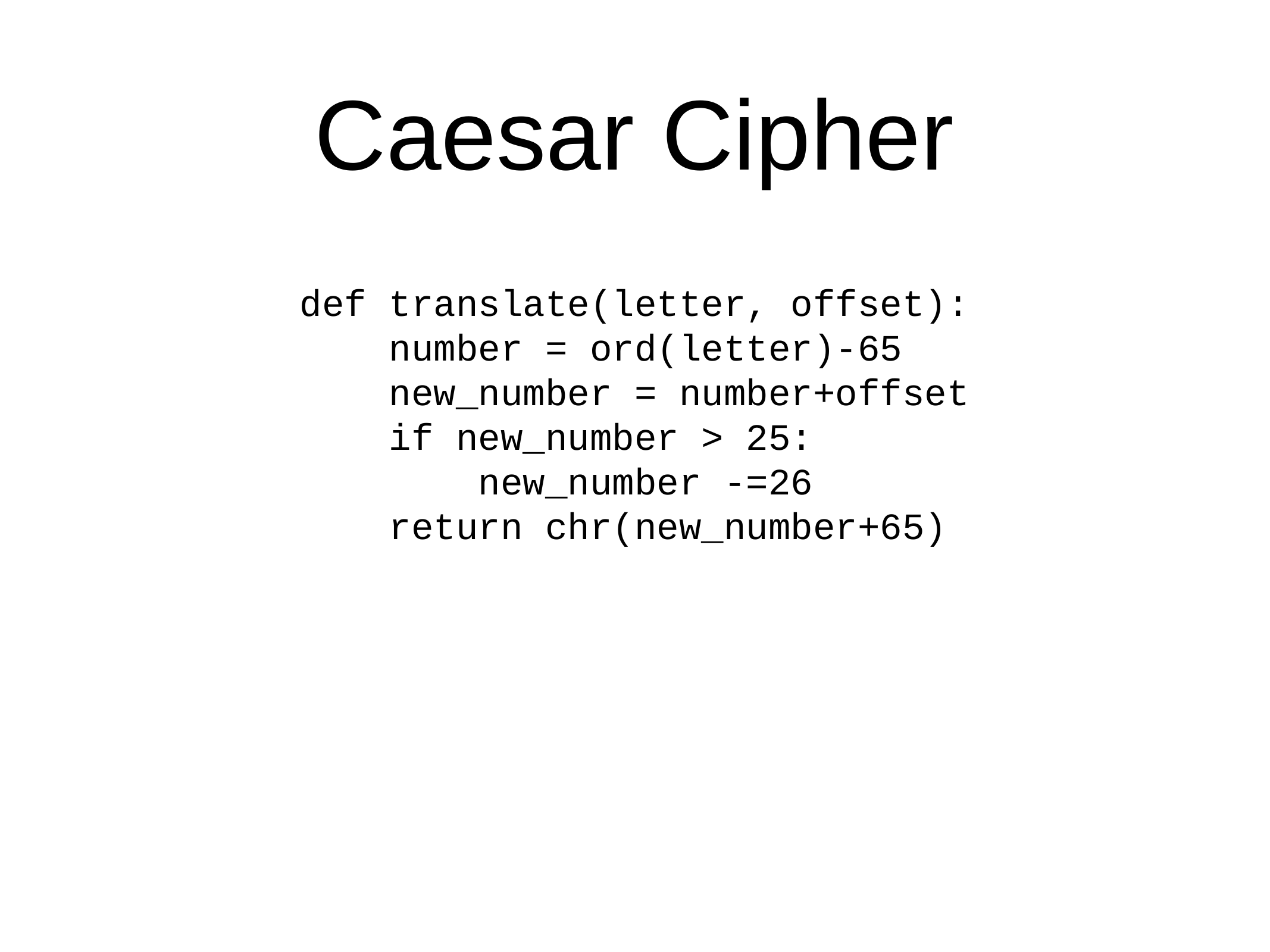

# Caesar Cipher
def translate(letter, offset):
    number = ord(letter)-65
    new_number = number+offset
    if new_number > 25:
        new_number -=26
    return chr(new_number+65)